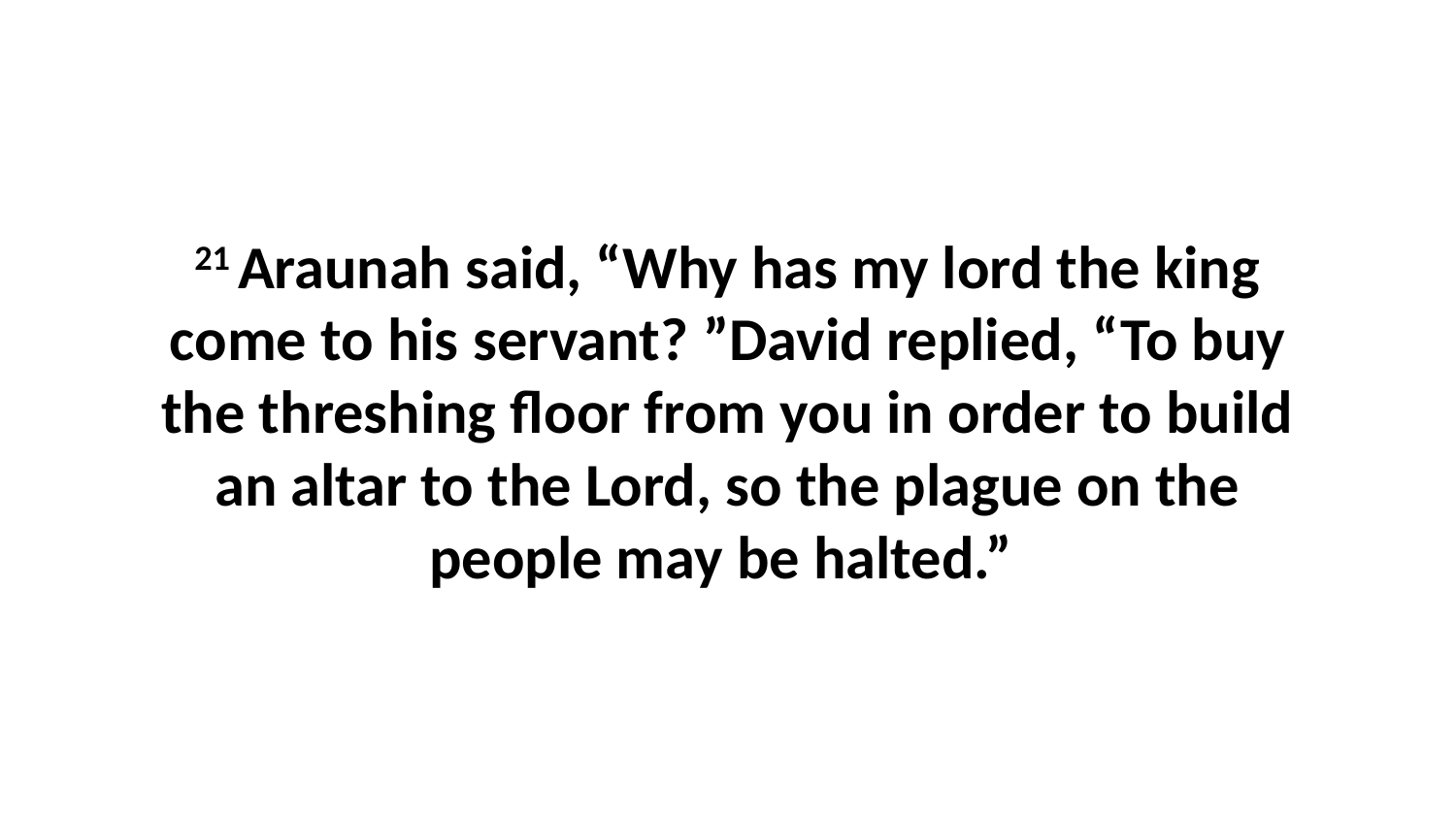

21 Araunah said, “Why has my lord the king come to his servant? ”David replied, “To buy the threshing floor from you in order to build an altar to the Lord, so the plague on the people may be halted.”